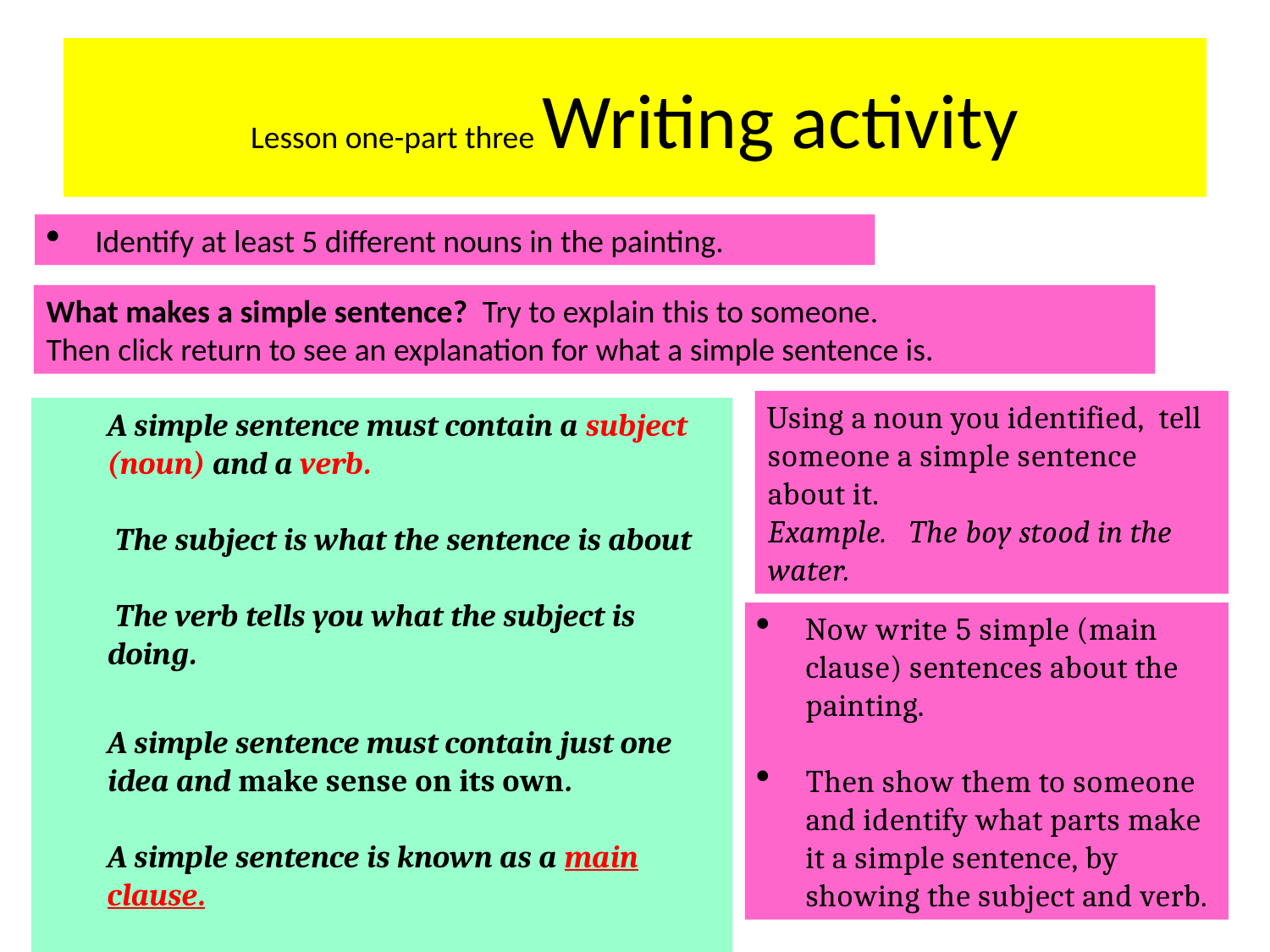

# Lesson one-part three Writing activity
Identify at least 5 different nouns in the painting.
What makes a simple sentence?  Try to explain this to someone.
Then click return to see an explanation for what a simple sentence is.
Using a noun you identified,  tell someone a simple sentence about it.
Example.   The boy stood in the water.
A simple sentence must contain a subject (noun) and a verb.

 The subject is what the sentence is about

 The verb tells you what the subject is  doing.

A simple sentence must contain just one idea and make sense on its own.

A simple sentence is known as a main clause.

Now write 5 simple (main clause) sentences about the painting.

Then show them to someone and identify what parts make it a simple sentence, by showing the subject and verb.